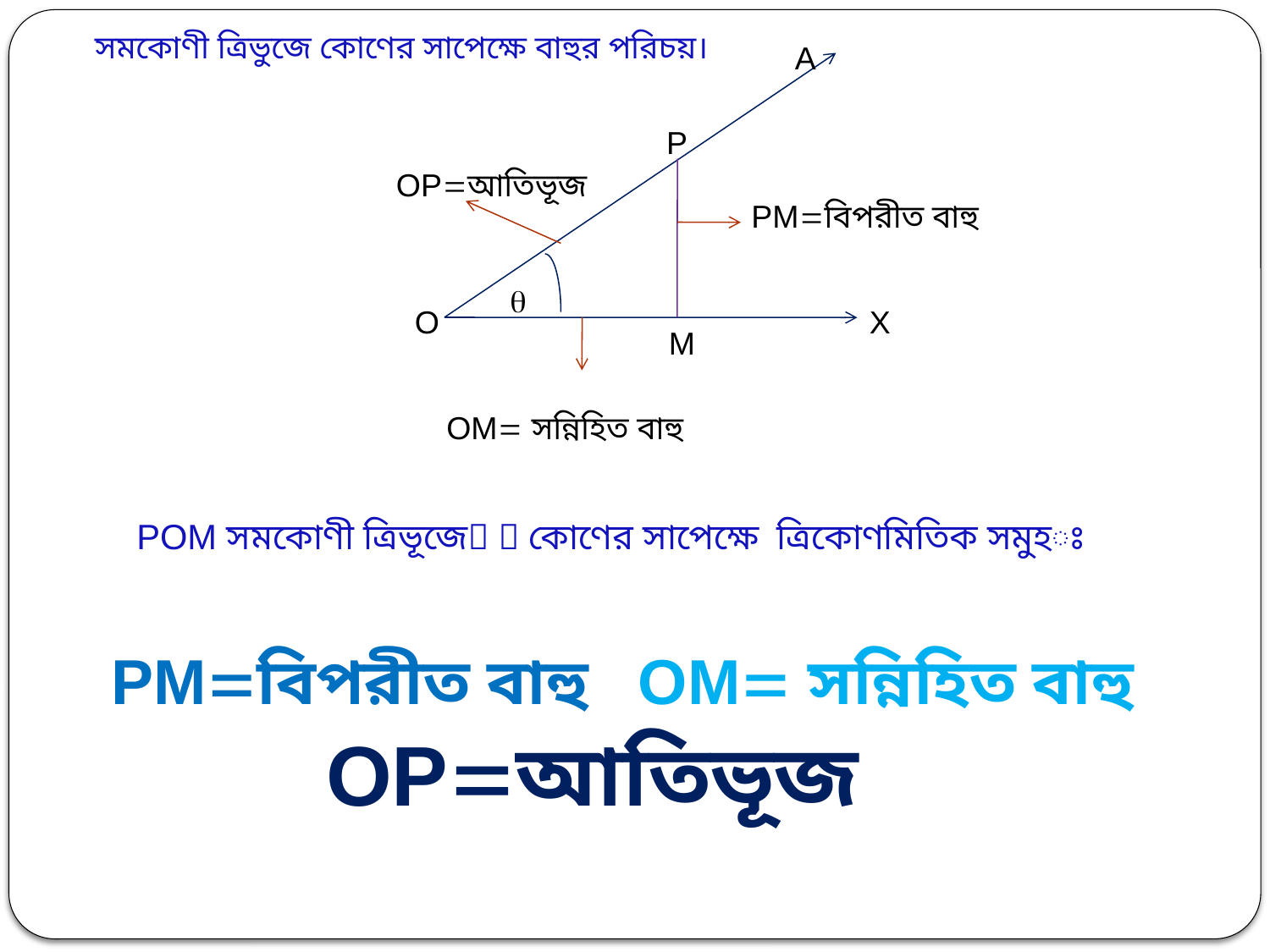

সমকোণী ত্রিভুজে কোণের সাপেক্ষে বাহুর পরিচয়।
A

P
OP=আতিভূজ
PM=বিপরীত বাহু

θ
O
X
M
OM= সন্নিহিত বাহু
POM সমকোণী ত্রিভূজে∠ θ কোণের সাপেক্ষে  ত্রিকোণমিতিক সমুহঃ
 PM=বিপরীত বাহু   OM= সন্নিহিত বাহু
            OP=আতিভূজ